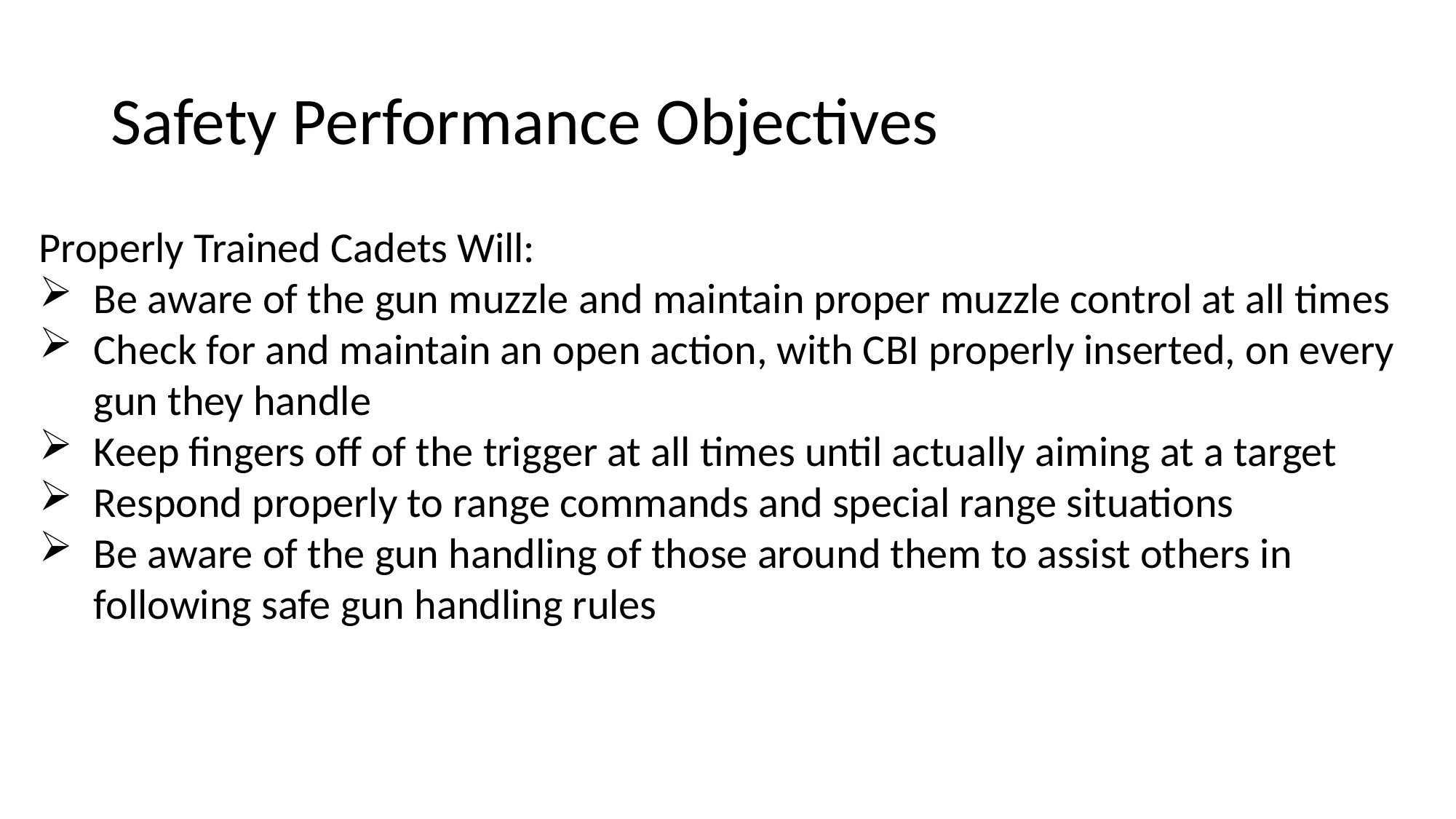

# Safety Performance Objectives
Properly Trained Cadets Will:
Be aware of the gun muzzle and maintain proper muzzle control at all times
Check for and maintain an open action, with CBI properly inserted, on every gun they handle
Keep fingers off of the trigger at all times until actually aiming at a target
Respond properly to range commands and special range situations
Be aware of the gun handling of those around them to assist others in following safe gun handling rules